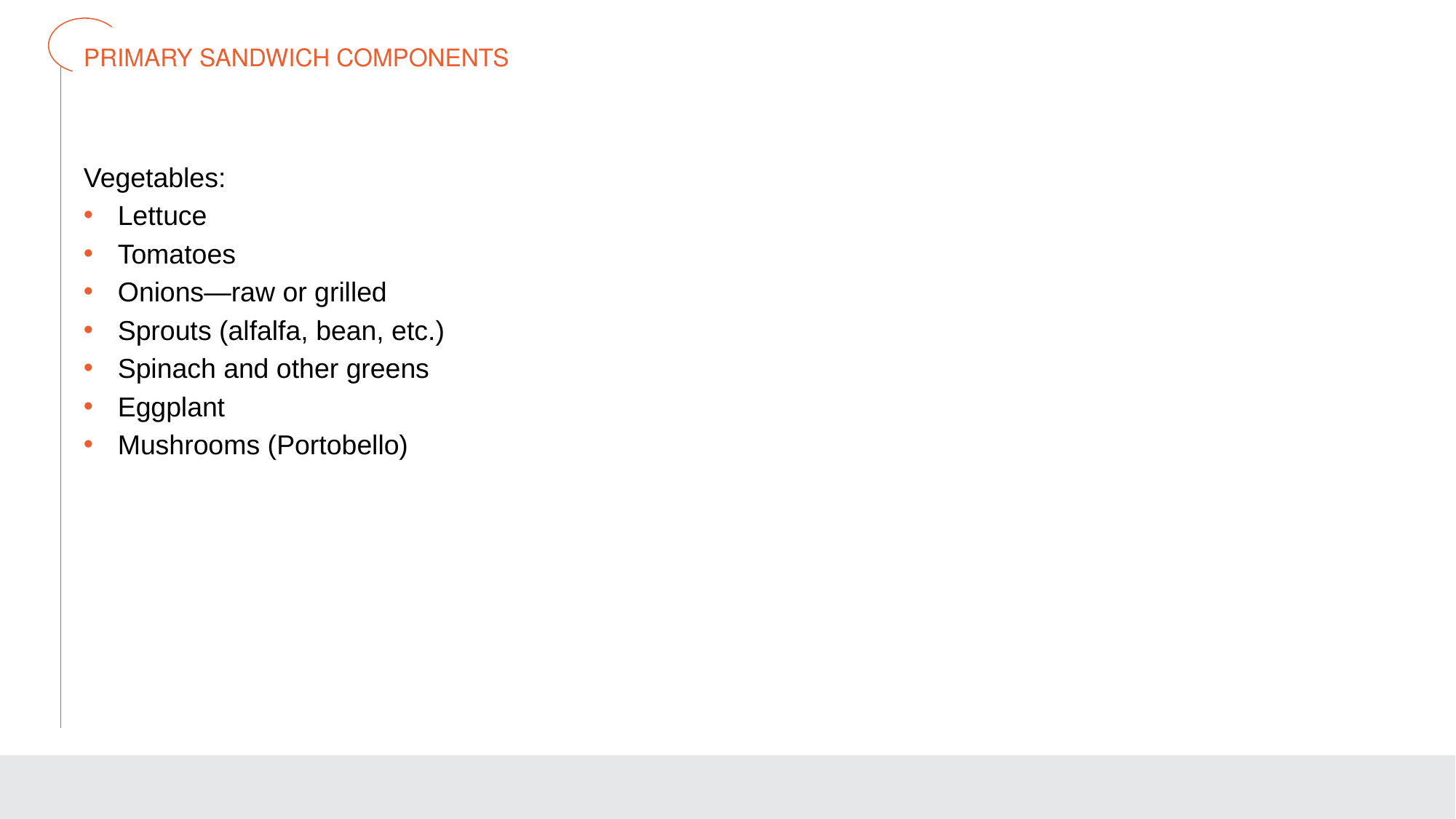

# PRIMARY SANDWICH COMPONENTS
Vegetables:
Lettuce
Tomatoes
Onions—raw or grilled
Sprouts (alfalfa, bean, etc.)
Spinach and other greens
Eggplant
Mushrooms (Portobello)